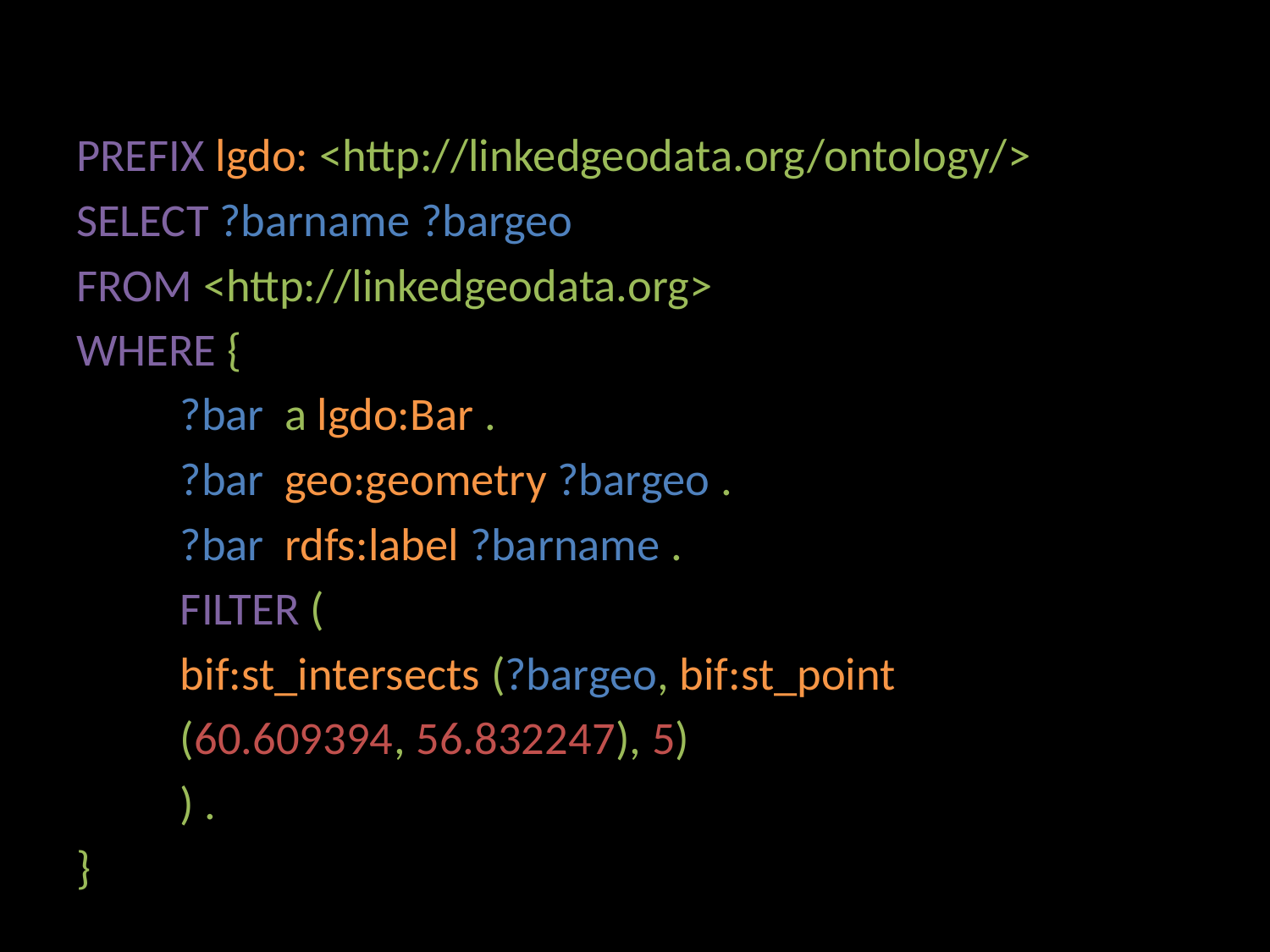

PREFIX lgdo: <http://linkedgeodata.org/ontology/>
SELECT ?barname ?bargeo
FROM <http://linkedgeodata.org>
WHERE {
	?bar 	a lgdo:Bar .
	?bar 	geo:geometry ?bargeo .
	?bar 	rdfs:label ?barname .
	FILTER (
		bif:st_intersects (?bargeo, bif:st_point
			(60.609394, 56.832247), 5)
	) .
}